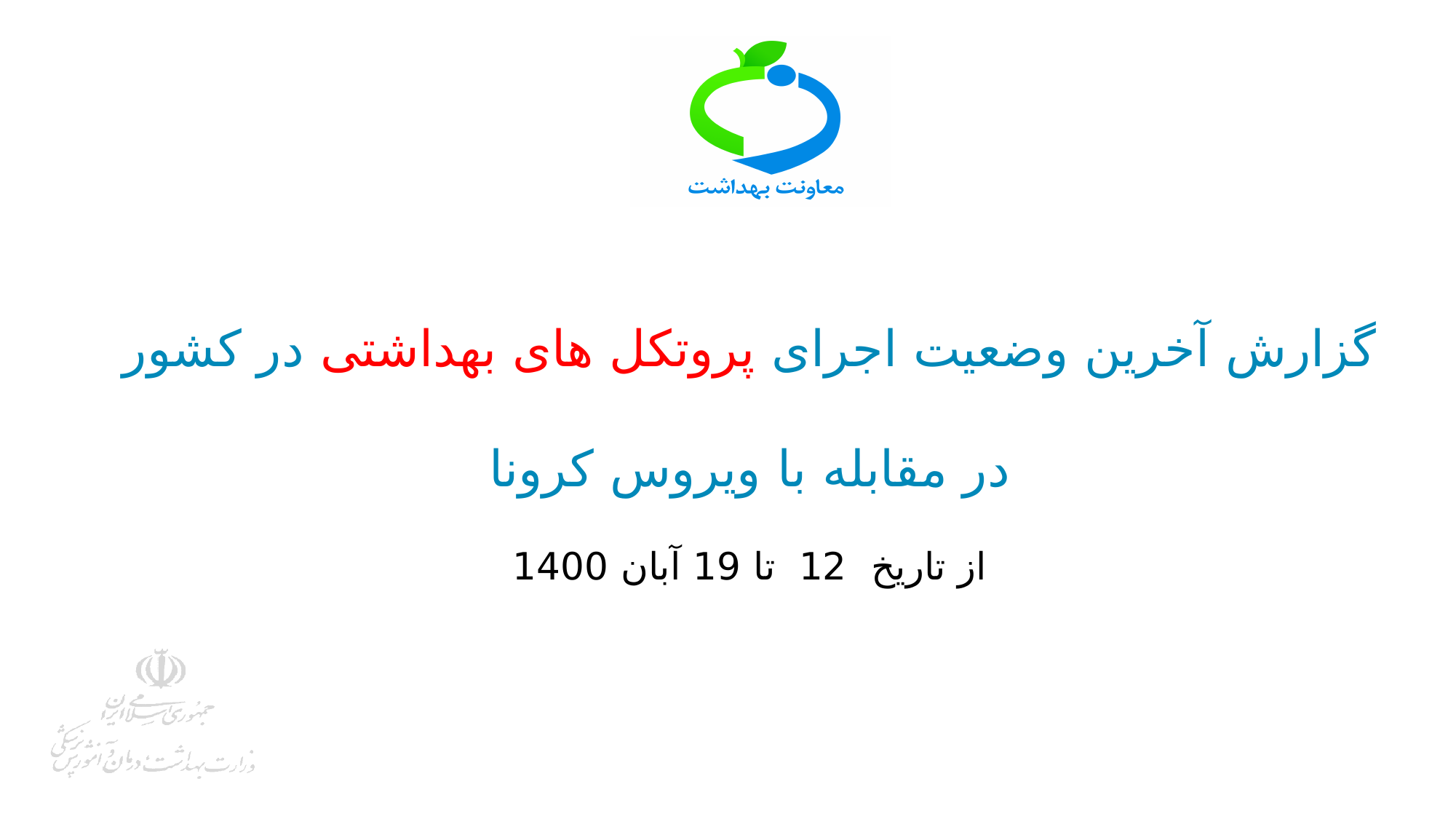

# گزارش آخرین وضعیت اجرای پروتکل های بهداشتی در کشور در مقابله با ویروس کرونا از تاریخ  12  تا 19 آبان 1400